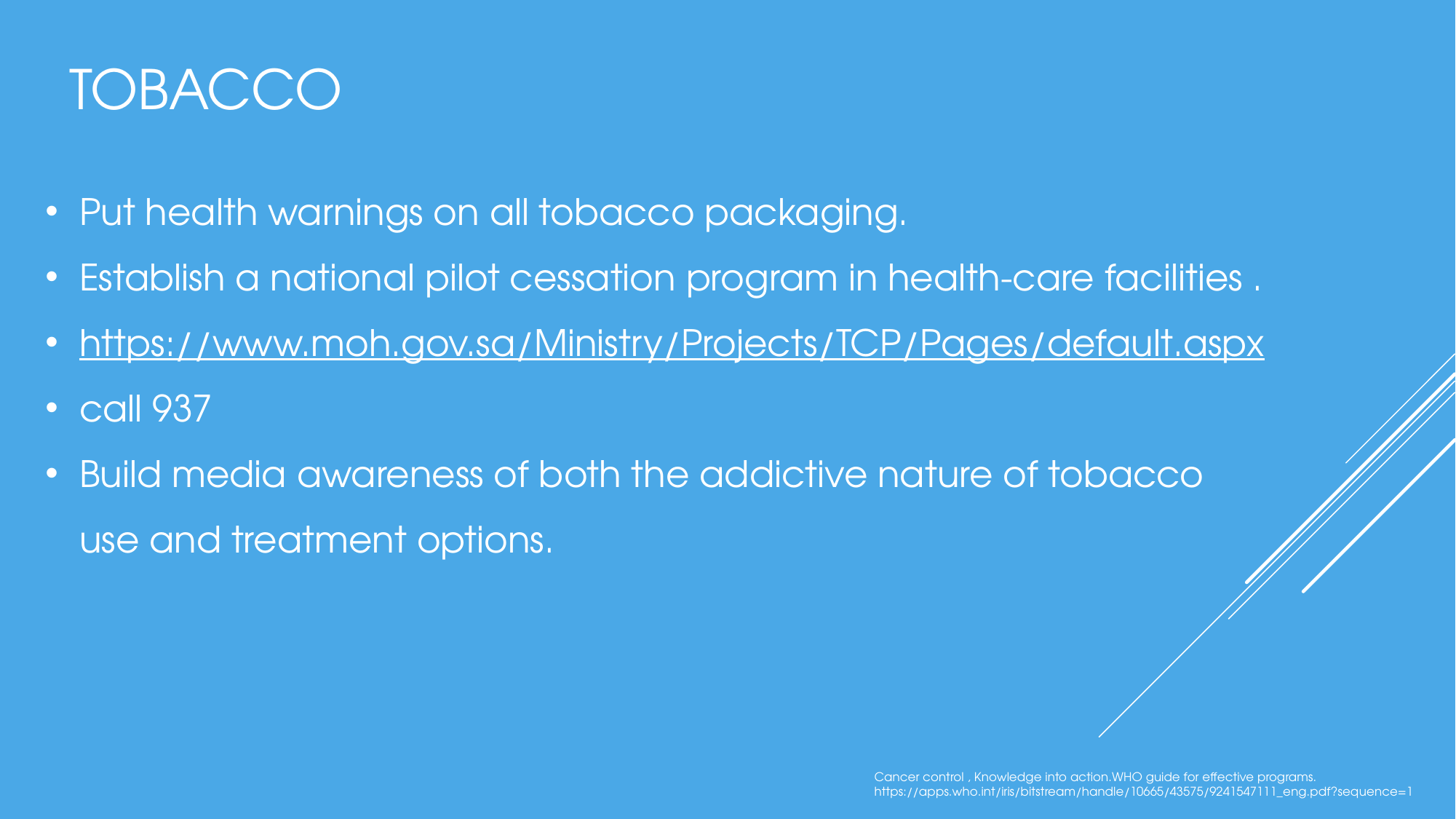

# TOBACCO
Put health warnings on all tobacco packaging.
Establish a national pilot cessation program in health-care facilities .
https://www.moh.gov.sa/Ministry/Projects/TCP/Pages/default.aspx
call 937
Build media awareness of both the addictive nature of tobacco use and treatment options.

Cancer control , Knowledge into action.WHO guide for effective programs.
https://apps.who.int/iris/bitstream/handle/10665/43575/9241547111_eng.pdf?sequence=1